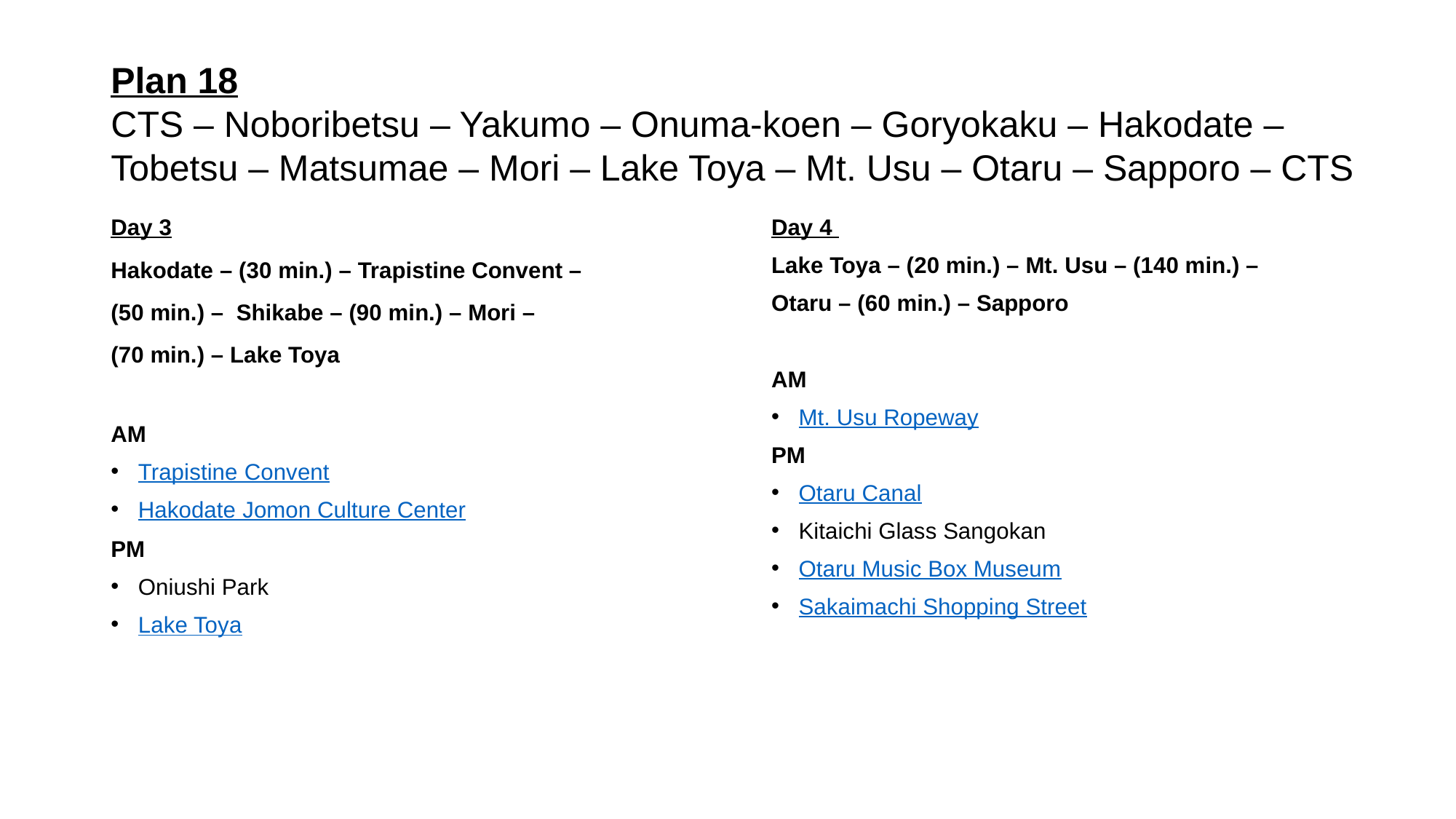

# Plan 18 CTS – Noboribetsu – Yakumo – Onuma-koen – Goryokaku – Hakodate – Tobetsu – Matsumae – Mori – Lake Toya – Mt. Usu – Otaru – Sapporo – CTS
Day 3
Hakodate – (30 min.) – Trapistine Convent –
(50 min.) –  Shikabe – (90 min.) – Mori –
(70 min.) – Lake Toya

AM
Trapistine Convent
Hakodate Jomon Culture Center
PM
Oniushi Park
Lake Toya

Day 4
Lake Toya – (20 min.) – Mt. Usu – (140 min.) –
Otaru – (60 min.) – Sapporo

AM
Mt. Usu Ropeway
PM
Otaru Canal
Kitaichi Glass Sangokan
Otaru Music Box Museum
Sakaimachi Shopping Street